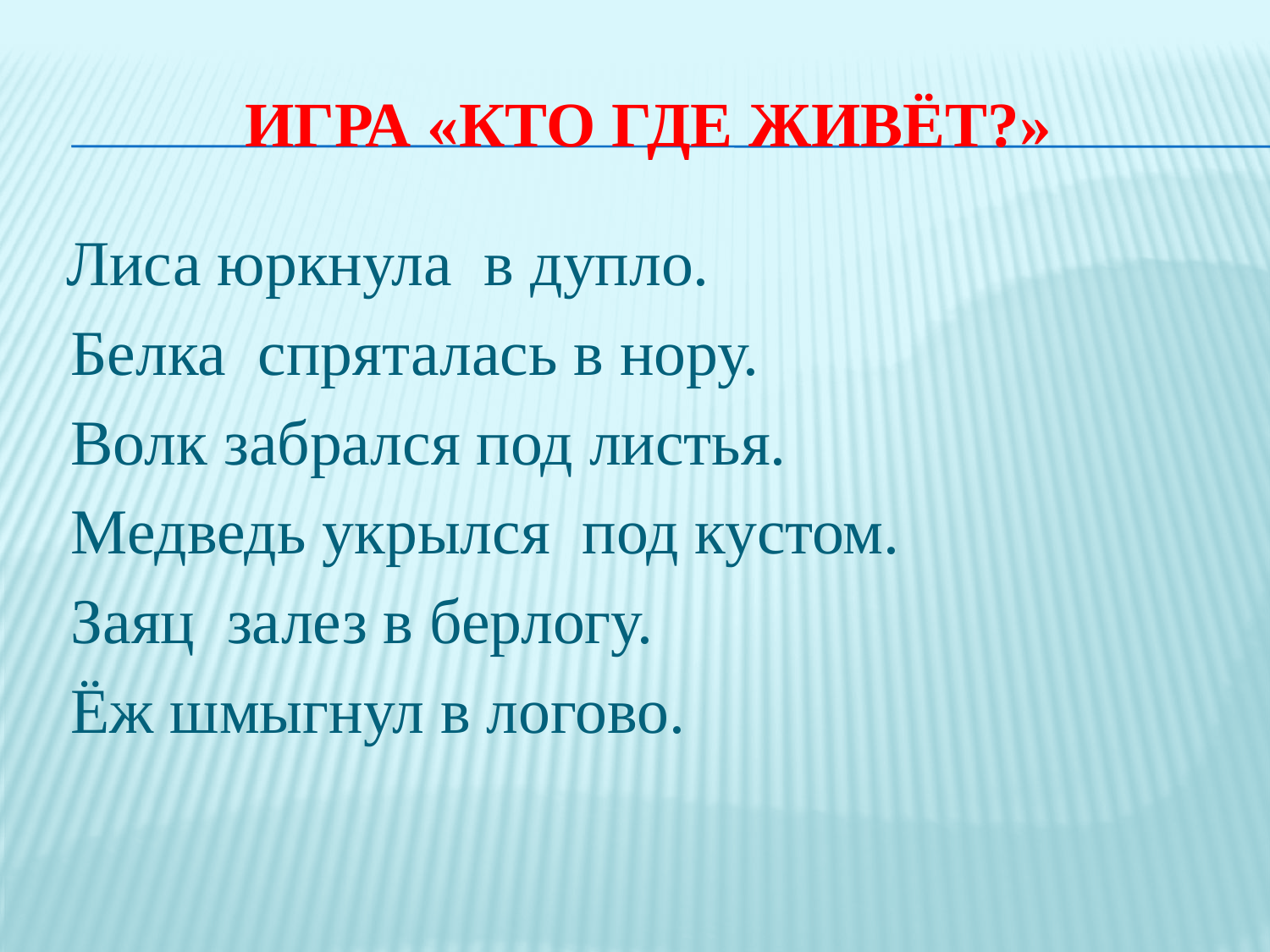

# Игра «Кто где Живёт?»
 Лиса юркнула  в дупло.
 Белка  спряталась в нору.
 Волк забрался под листья.
 Медведь укрылся  под кустом.
 Заяц  залез в берлогу.
 Ёж шмыгнул в логово.